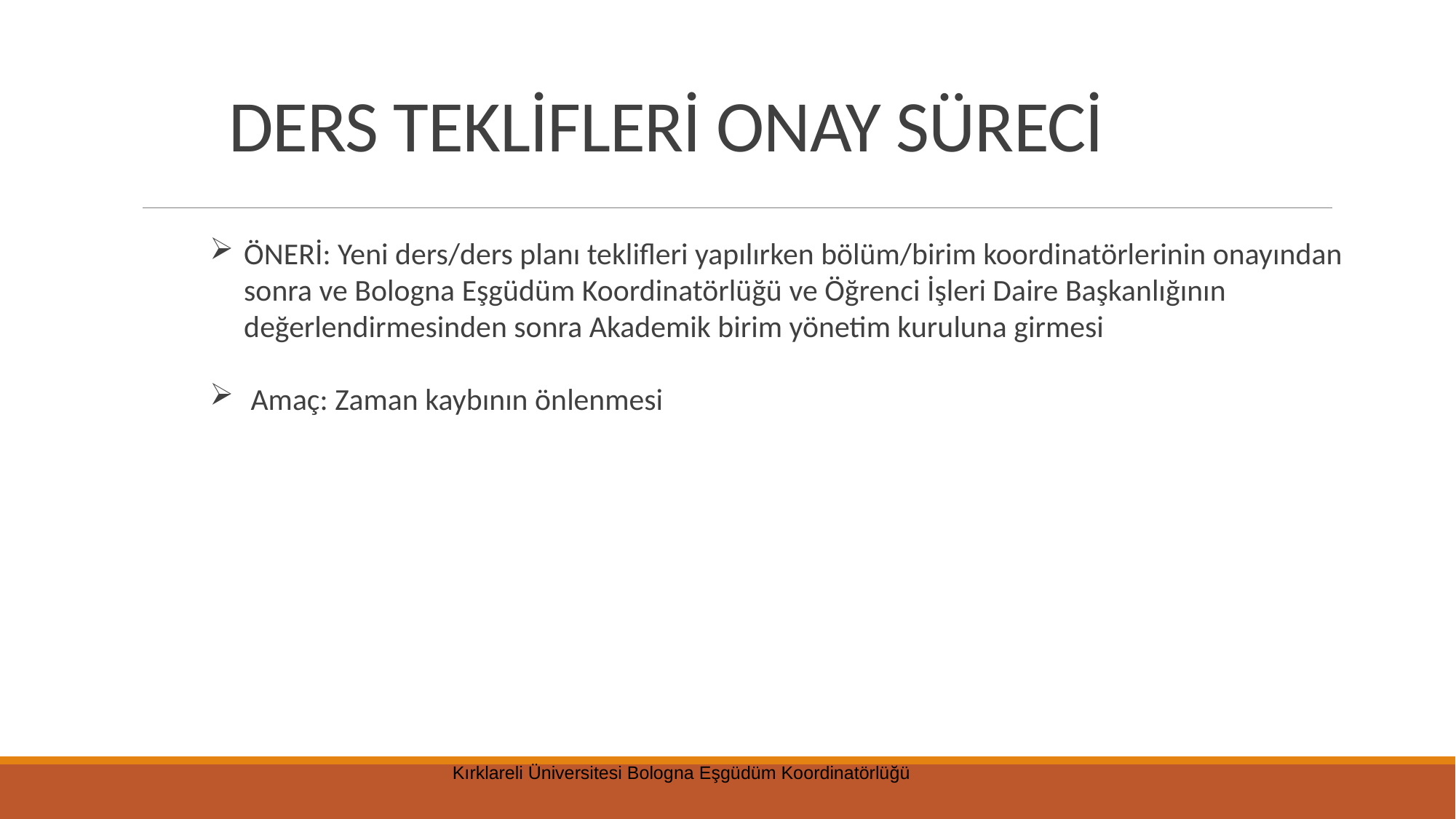

# DERS TEKLİFLERİ ONAY SÜRECİ
ÖNERİ: Yeni ders/ders planı teklifleri yapılırken bölüm/birim koordinatörlerinin onayından sonra ve Bologna Eşgüdüm Koordinatörlüğü ve Öğrenci İşleri Daire Başkanlığının değerlendirmesinden sonra Akademik birim yönetim kuruluna girmesi

Amaç: Zaman kaybının önlenmesi

Kırklareli Üniversitesi Bologna Eşgüdüm Koordinatörlüğü